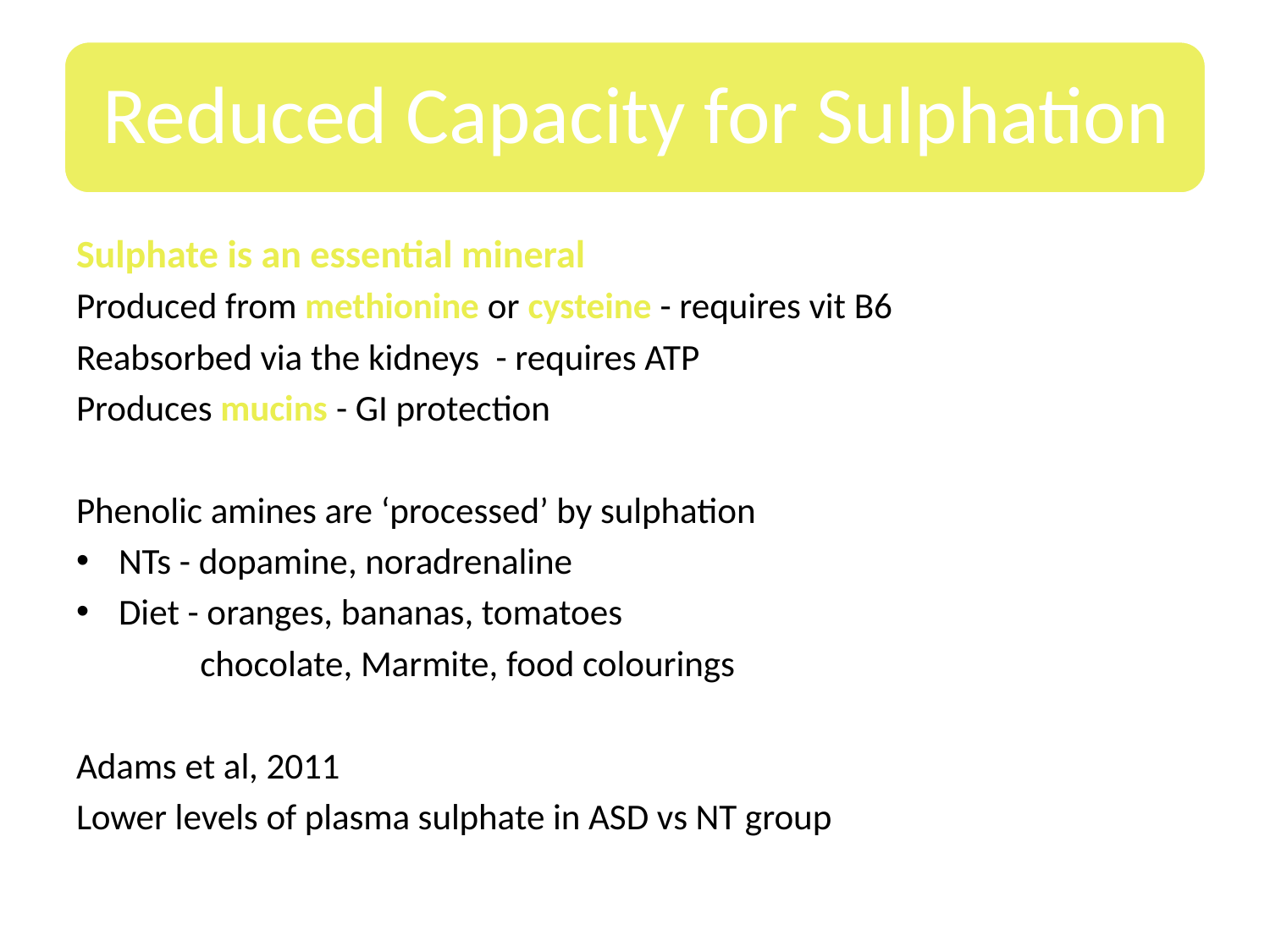

Reduced Capacity for Sulphation
Sulphate is an essential mineral
Produced from methionine or cysteine - requires vit B6
Reabsorbed via the kidneys  - requires ATP
Produces mucins - GI protection

Phenolic amines are ‘processed’ by sulphation
NTs - dopamine, noradrenaline
Diet - oranges, bananas, tomatoes
               chocolate, Marmite, food colourings

Adams et al, 2011
Lower levels of plasma sulphate in ASD vs NT group